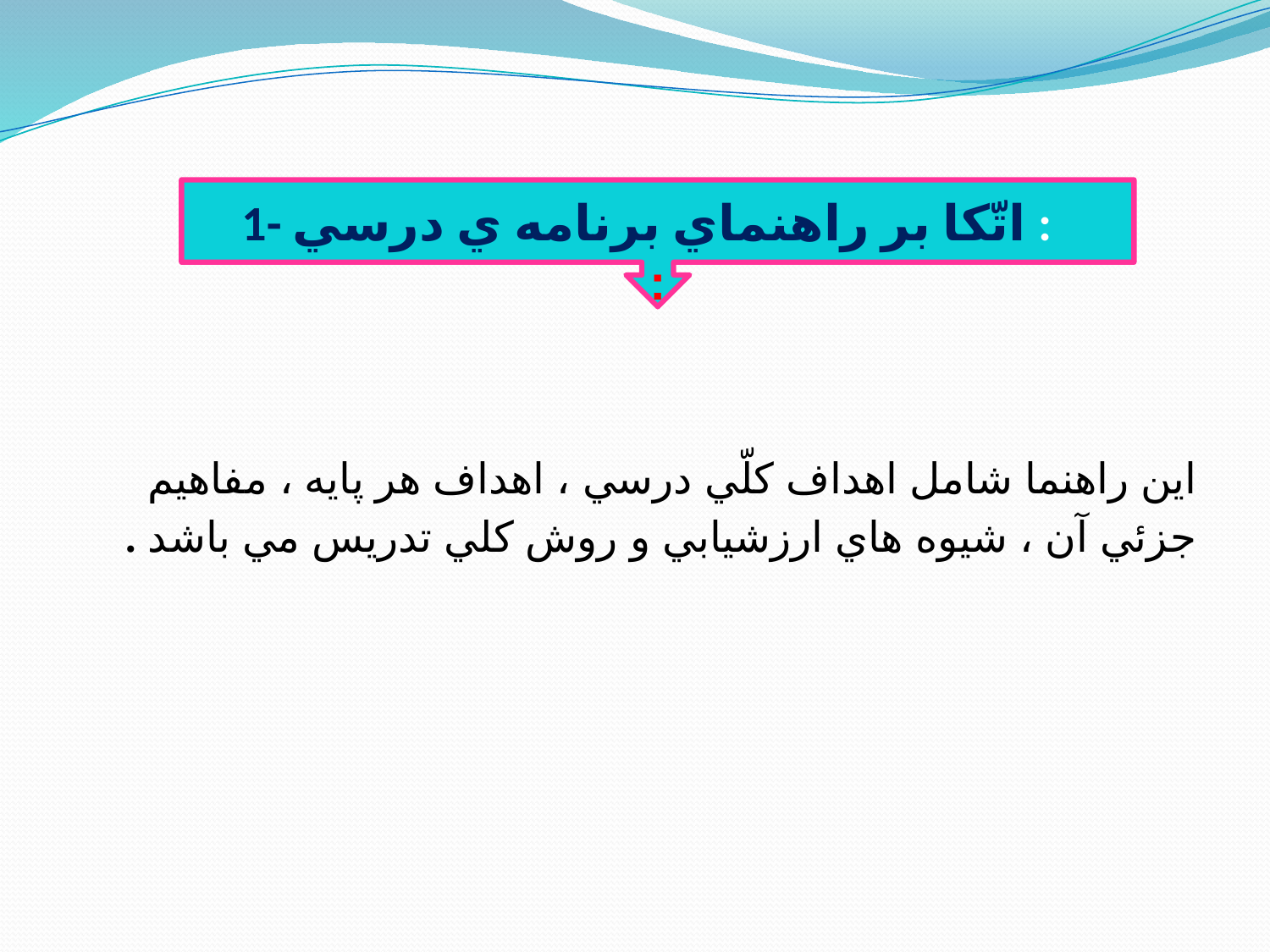

1- اتّكا بر راهنماي برنامه ي درسي :
:

اين راهنما شامل اهداف كلّي درسي ، اهداف هر پايه ، مفاهيم جزئي آن ، شيوه هاي ارزشيابي و روش كلي تدريس مي باشد .